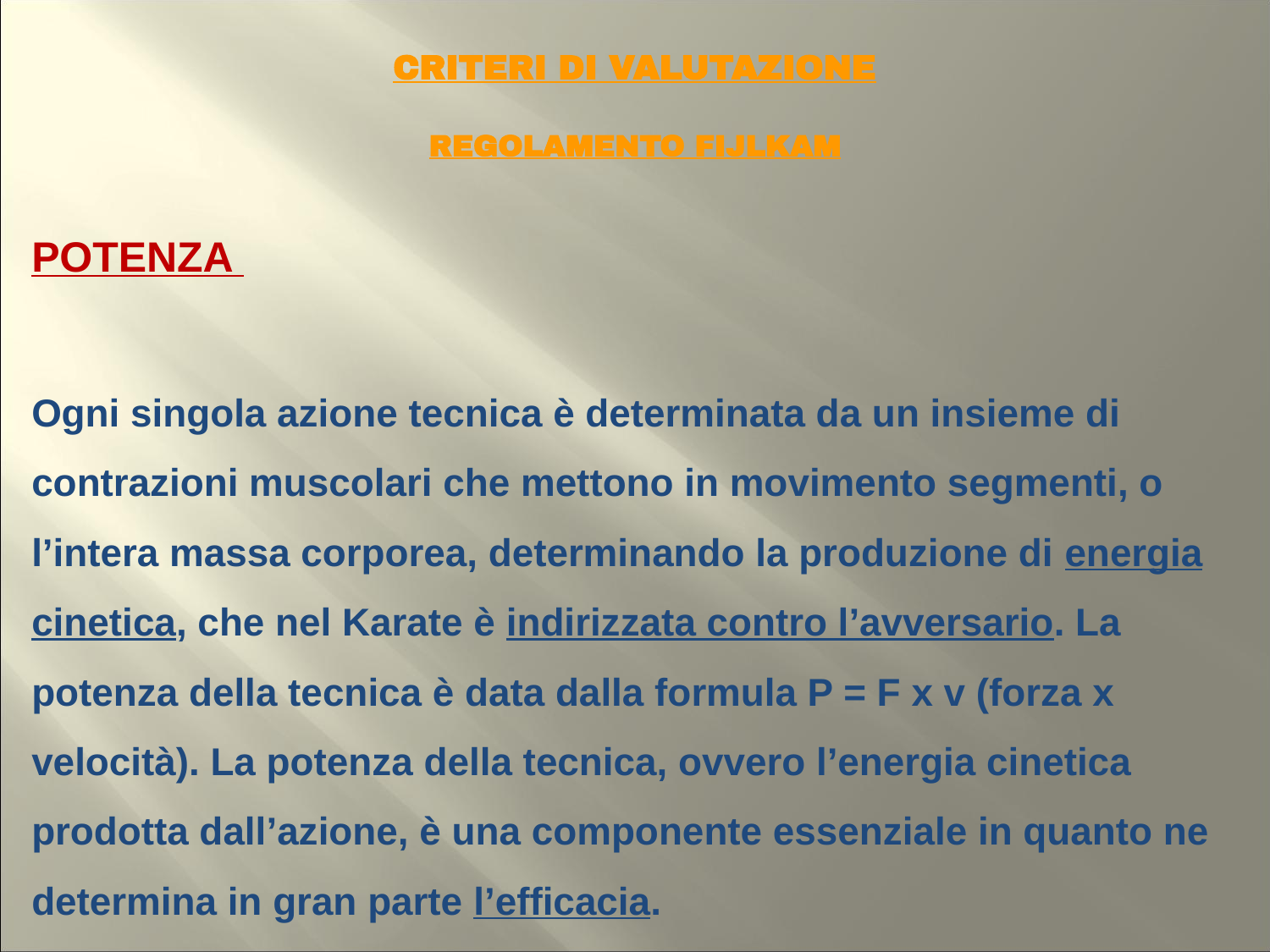

# CRITERI DI VALUTAZIONE REGOLAMENTO FIJLKAM
POTENZA

Ogni singola azione tecnica è determinata da un insieme di contrazioni muscolari che mettono in movimento segmenti, o l’intera massa corporea, determinando la produzione di energia cinetica, che nel Karate è indirizzata contro l’avversario. La potenza della tecnica è data dalla formula P = F x v (forza x velocità). La potenza della tecnica, ovvero l’energia cinetica prodotta dall’azione, è una componente essenziale in quanto ne determina in gran parte l’efficacia.